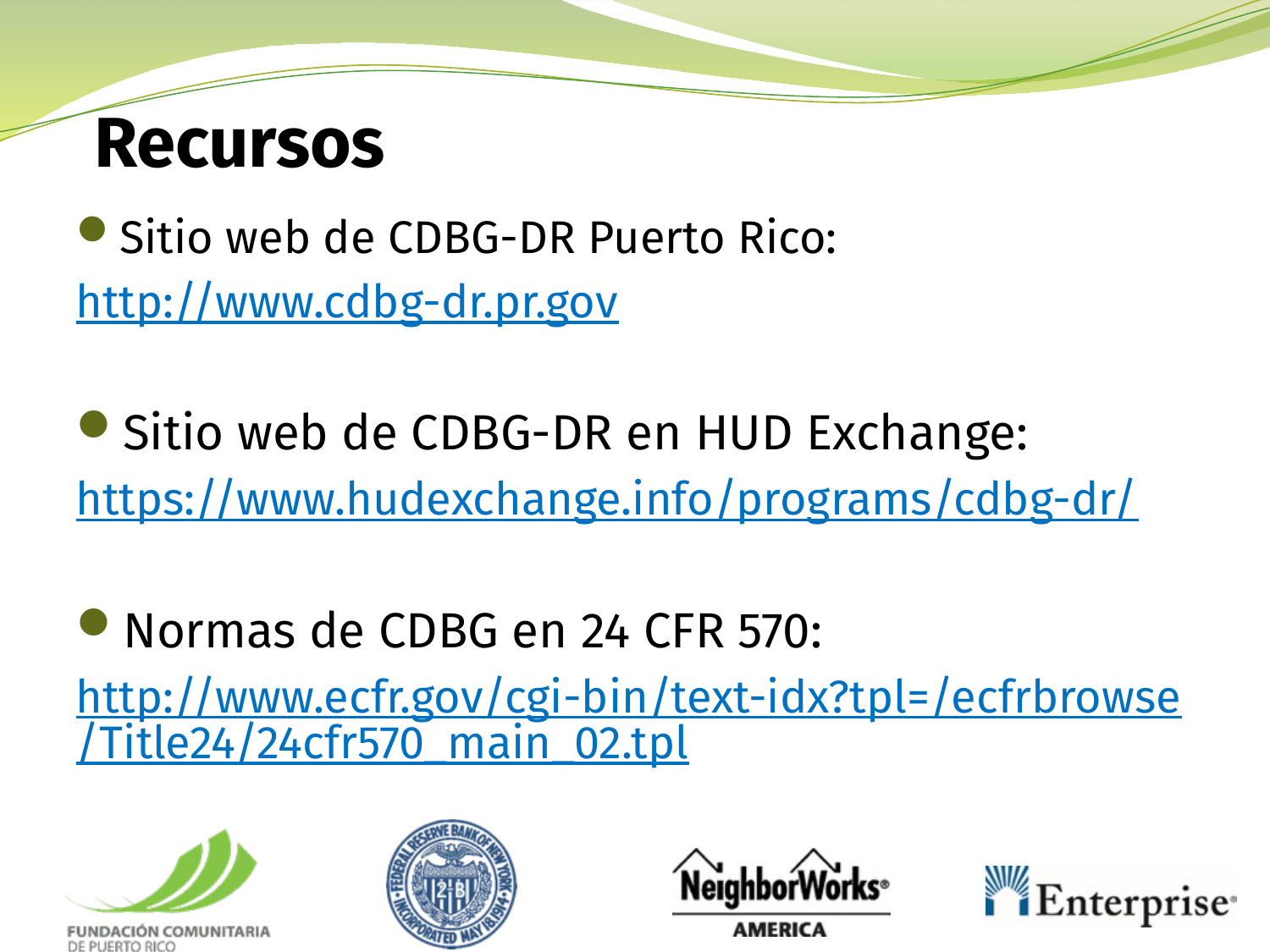

# Recursos
Sitio web de CDBG-DR Puerto Rico:
http://www.cdbg-dr.pr.gov

Sitio web de CDBG-DR en HUD Exchange:
https://www.hudexchange.info/programs/cdbg-dr/

Normas de CDBG en 24 CFR 570:
http://www.ecfr.gov/cgi-bin/text-idx?tpl=/ecfrbrowse/Title24/24cfr570_main_02.tpl